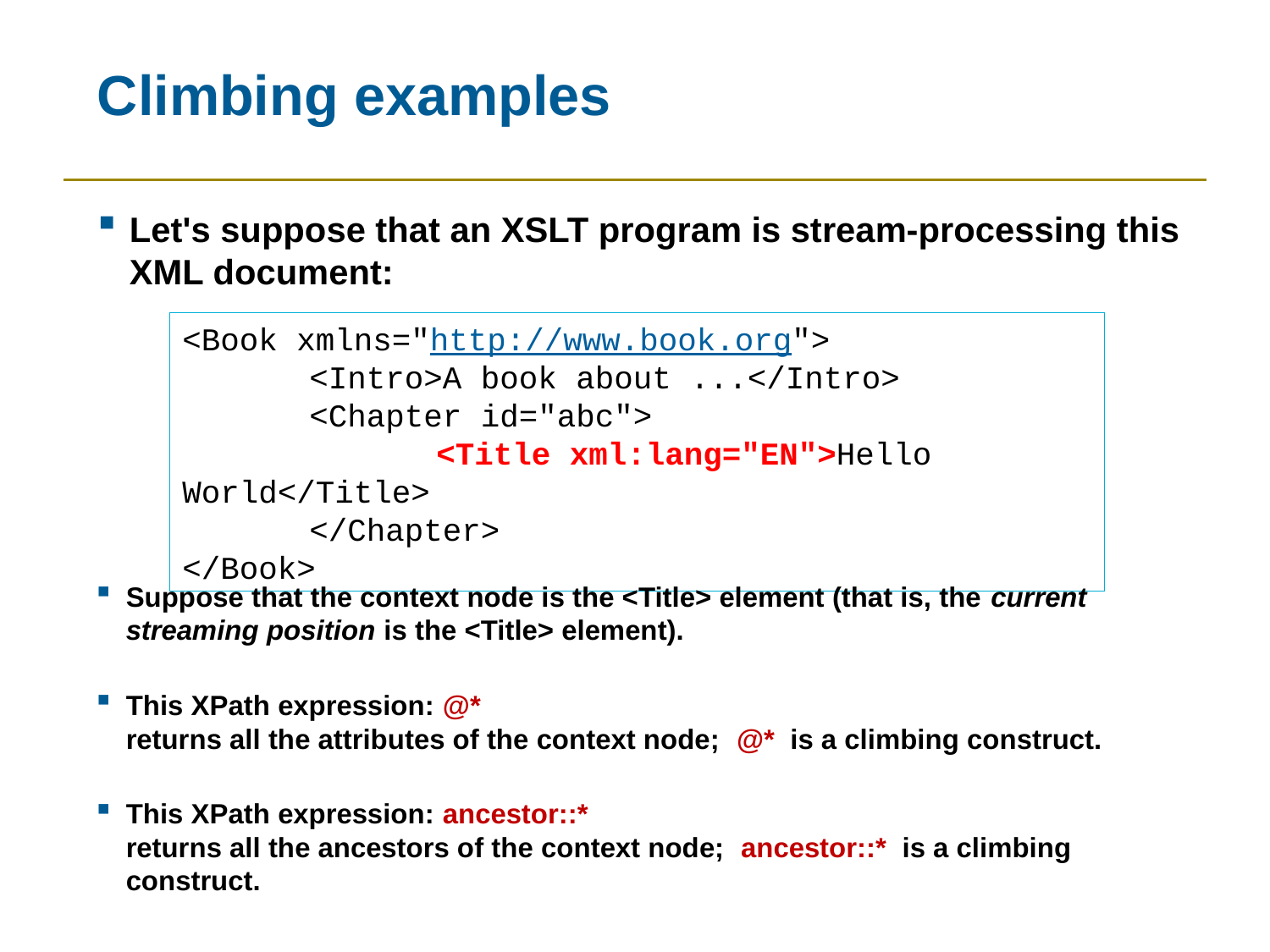

# Climbing examples
Let's suppose that an XSLT program is stream-processing this XML document:
<Book xmlns="http://www.book.org">
	<Intro>A book about ...</Intro>
  	<Chapter id="abc">
  		<Title xml:lang="EN">Hello World</Title>
  	</Chapter>
</Book>
Suppose that the context node is the <Title> element (that is, the current streaming position is the <Title> element).
This XPath expression: @*
returns all the attributes of the context node;  @*  is a climbing construct.
This XPath expression: ancestor::*
returns all the ancestors of the context node;  ancestor::*  is a climbing construct.